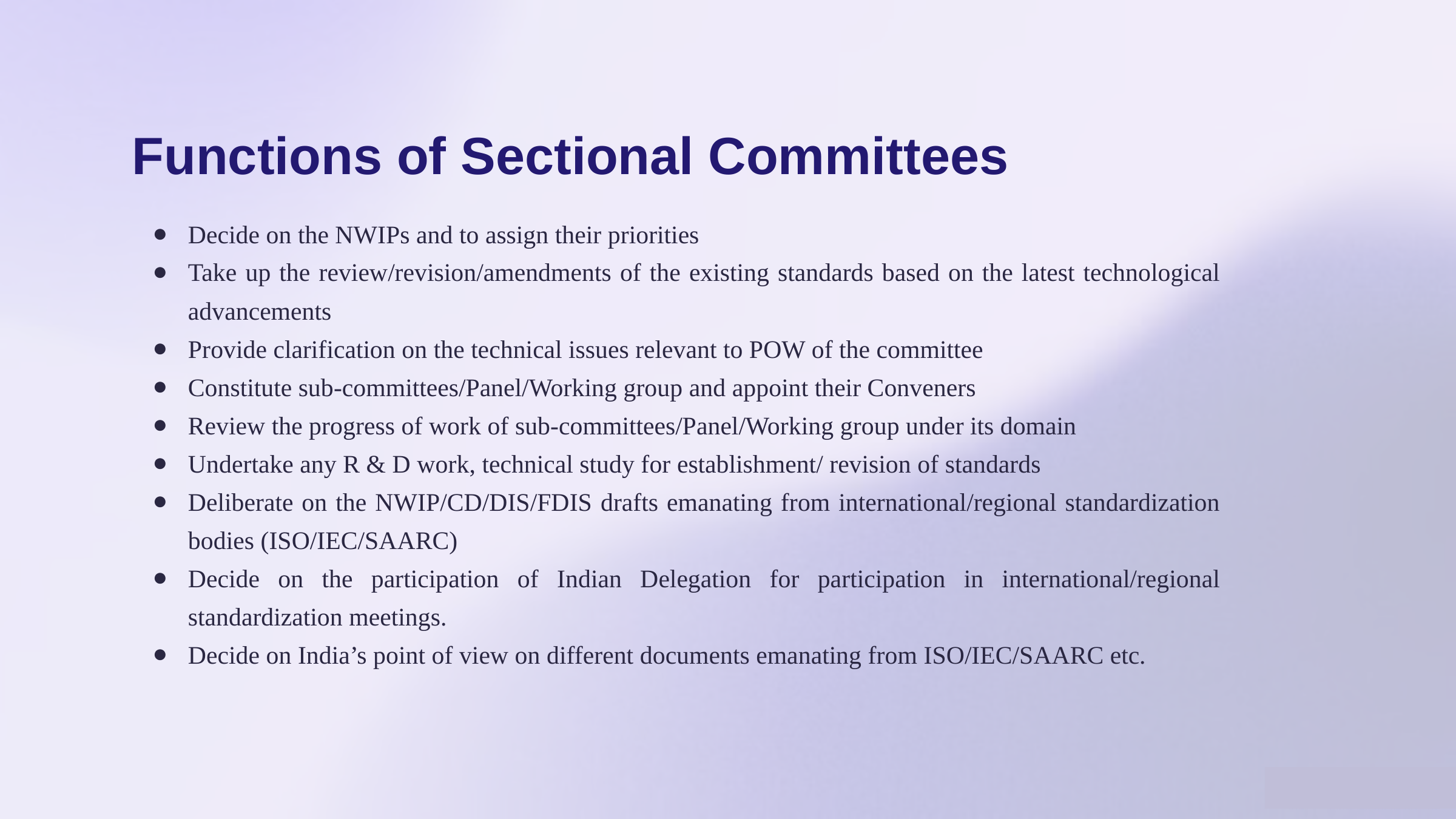

Functions of Sectional Committees
Decide on the NWIPs and to assign their priorities
Take up the review/revision/amendments of the existing standards based on the latest technological advancements
Provide clarification on the technical issues relevant to POW of the committee
Constitute sub-committees/Panel/Working group and appoint their Conveners
Review the progress of work of sub-committees/Panel/Working group under its domain
Undertake any R & D work, technical study for establishment/ revision of standards
Deliberate on the NWIP/CD/DIS/FDIS drafts emanating from international/regional standardization bodies (ISO/IEC/SAARC)
Decide on the participation of Indian Delegation for participation in international/regional standardization meetings.
Decide on India’s point of view on different documents emanating from ISO/IEC/SAARC etc.